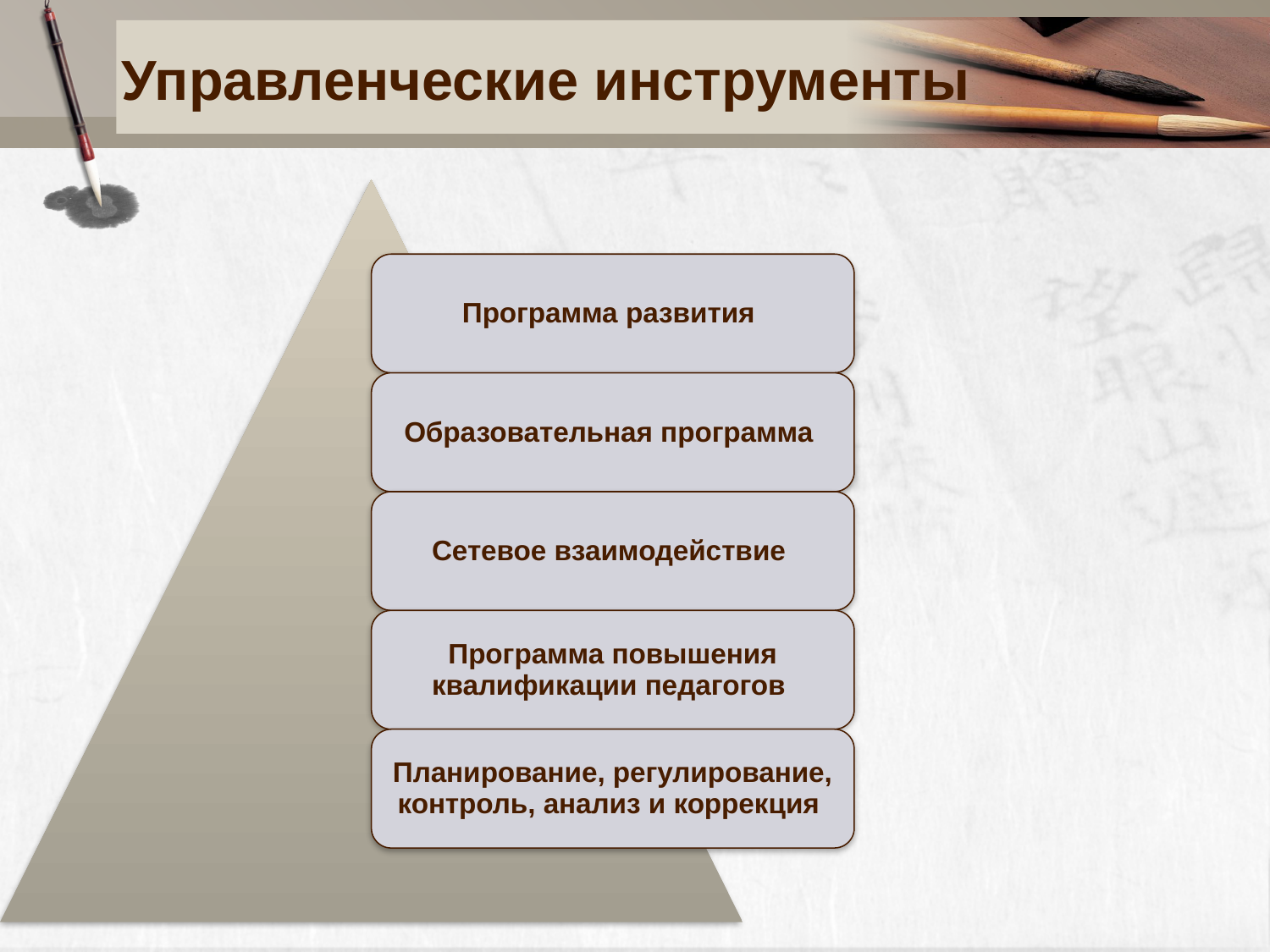

# Управленческие инструменты
Программа развития
Планирование, регулирование, контроль, анализ и коррекция
Образовательная программа
Сетевое взаимодействие
Программа повышения квалификации педагогов